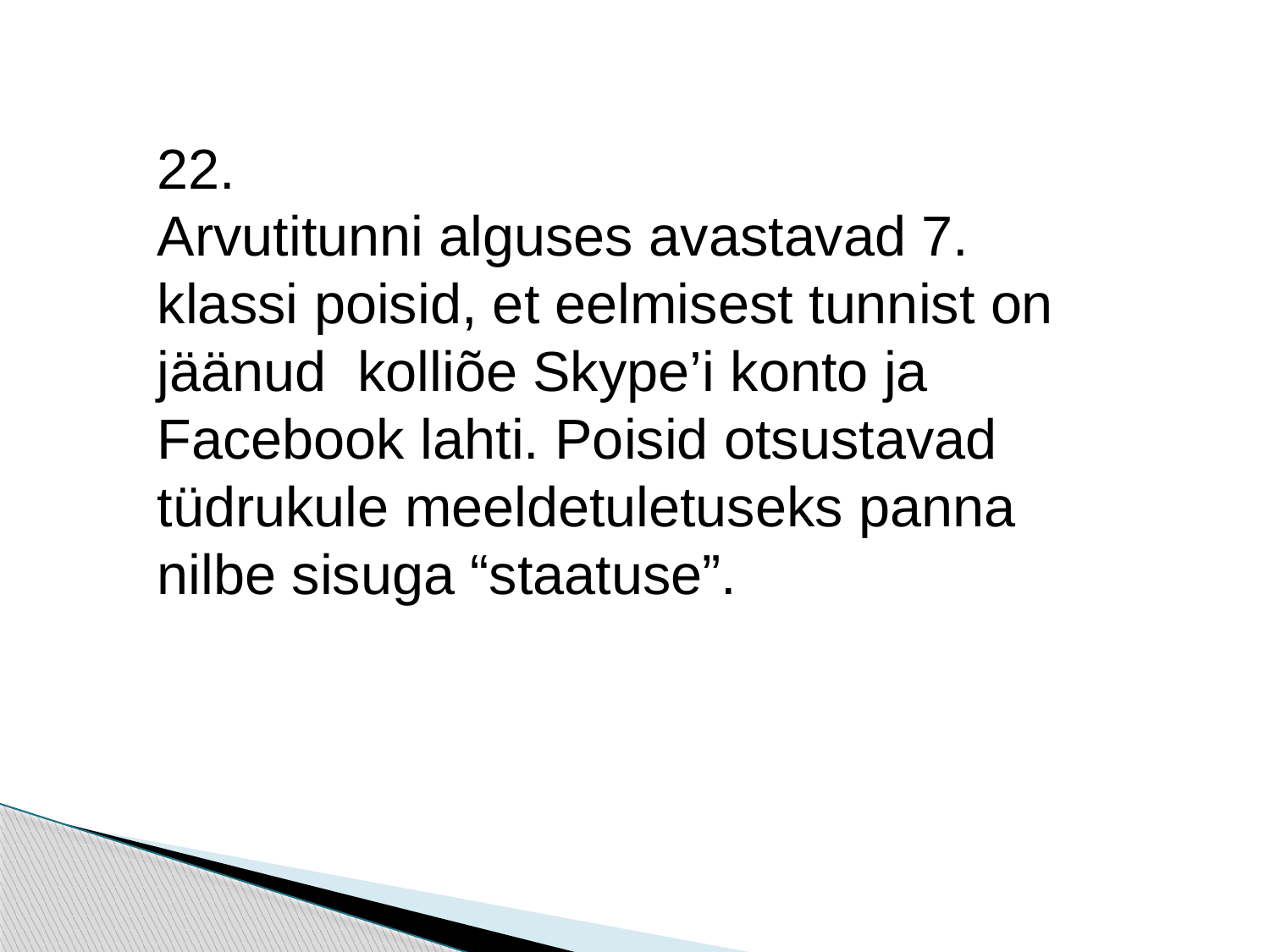

22.
Arvutitunni alguses avastavad 7. klassi poisid, et eelmisest tunnist on jäänud  kolliõe Skype’i konto ja Facebook lahti. Poisid otsustavad tüdrukule meeldetuletuseks panna nilbe sisuga “staatuse”.